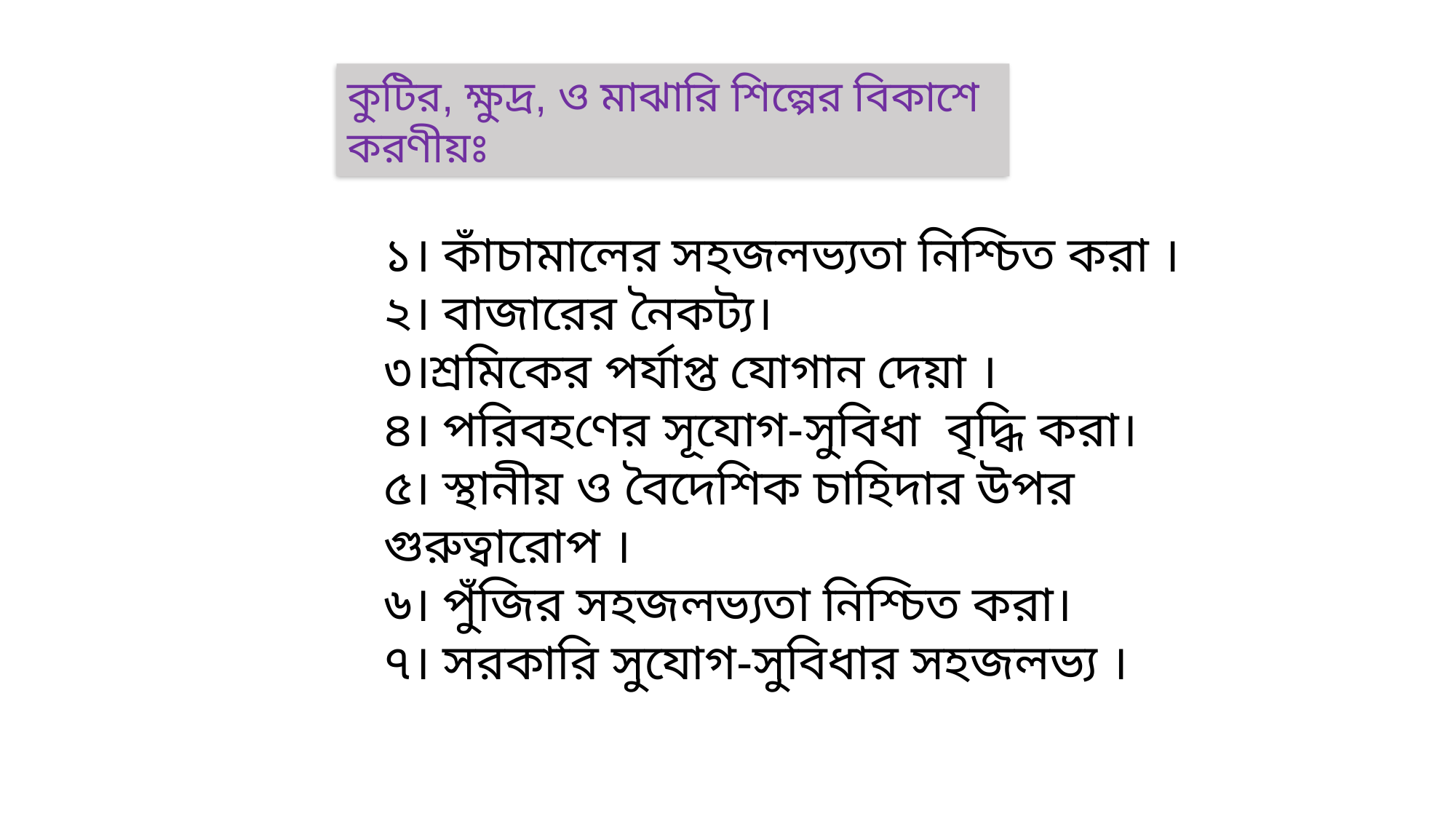

কুটির, ক্ষুদ্র, ও মাঝারি শিল্পের বিকাশে করণীয়ঃ
১। কাঁচামালের সহজলভ্যতা নিশ্চিত করা ।
২। বাজারের নৈকট্য।
৩।শ্রমিকের পর্যাপ্ত যোগান দেয়া ।
৪। পরিবহণের সূযোগ-সুবিধা  বৃদ্ধি করা।
৫। স্থানীয় ও বৈদেশিক চাহিদার উপর গুরুত্বারোপ ।
৬। পুঁজির সহজলভ্যতা নিশ্চিত করা।
৭। সরকারি সুযোগ-সুবিধার সহজলভ্য ।